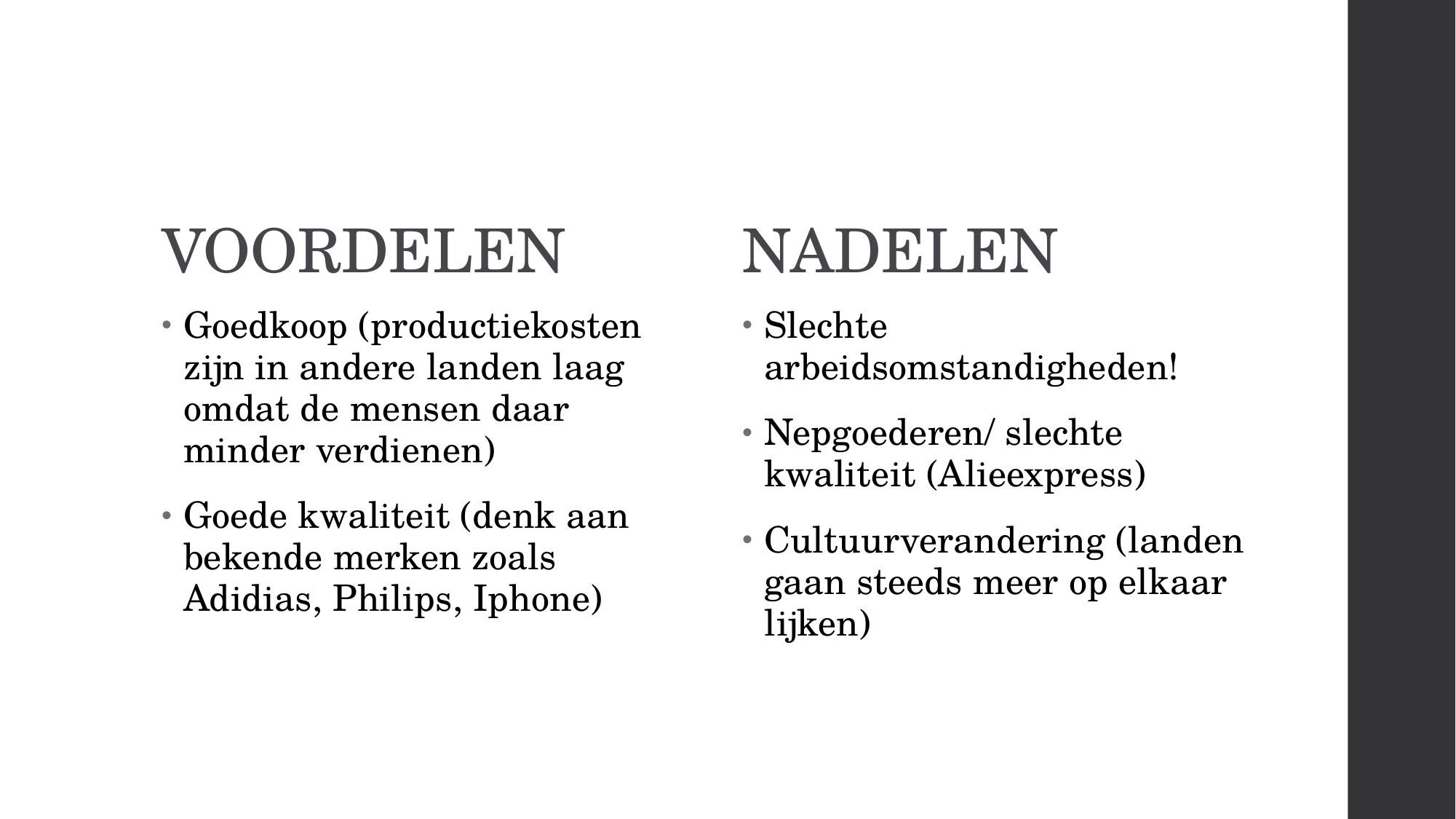

#
VOORDELEN
NADELEN
Goedkoop (productiekosten zijn in andere landen laag omdat de mensen daar minder verdienen)
Goede kwaliteit (denk aan bekende merken zoals Adidias, Philips, Iphone)
Slechte arbeidsomstandigheden!
Nepgoederen/ slechte kwaliteit (Alieexpress)
Cultuurverandering (landen gaan steeds meer op elkaar lijken)